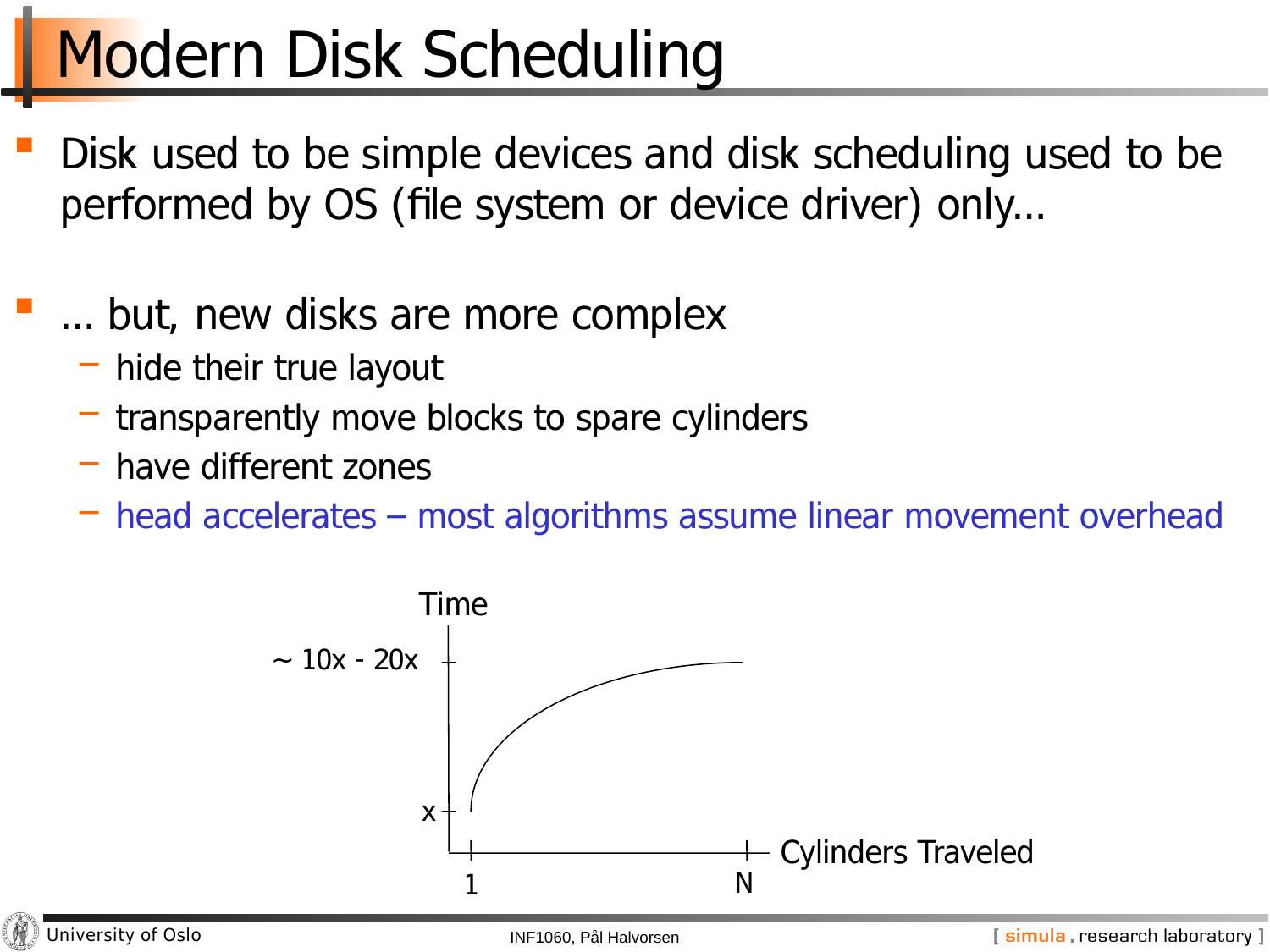

# Modern Disk Scheduling
Disk used to be simple devices and disk scheduling used to be performed by OS (file system or device driver) only…
… but, new disks are more complex
hide their true layout
transparently move blocks to spare cylinders
have different zones
head accelerates – most algorithms assume linear movement overhead
Time

~ 10x - 20x

x

Cylinders Traveled

N
1